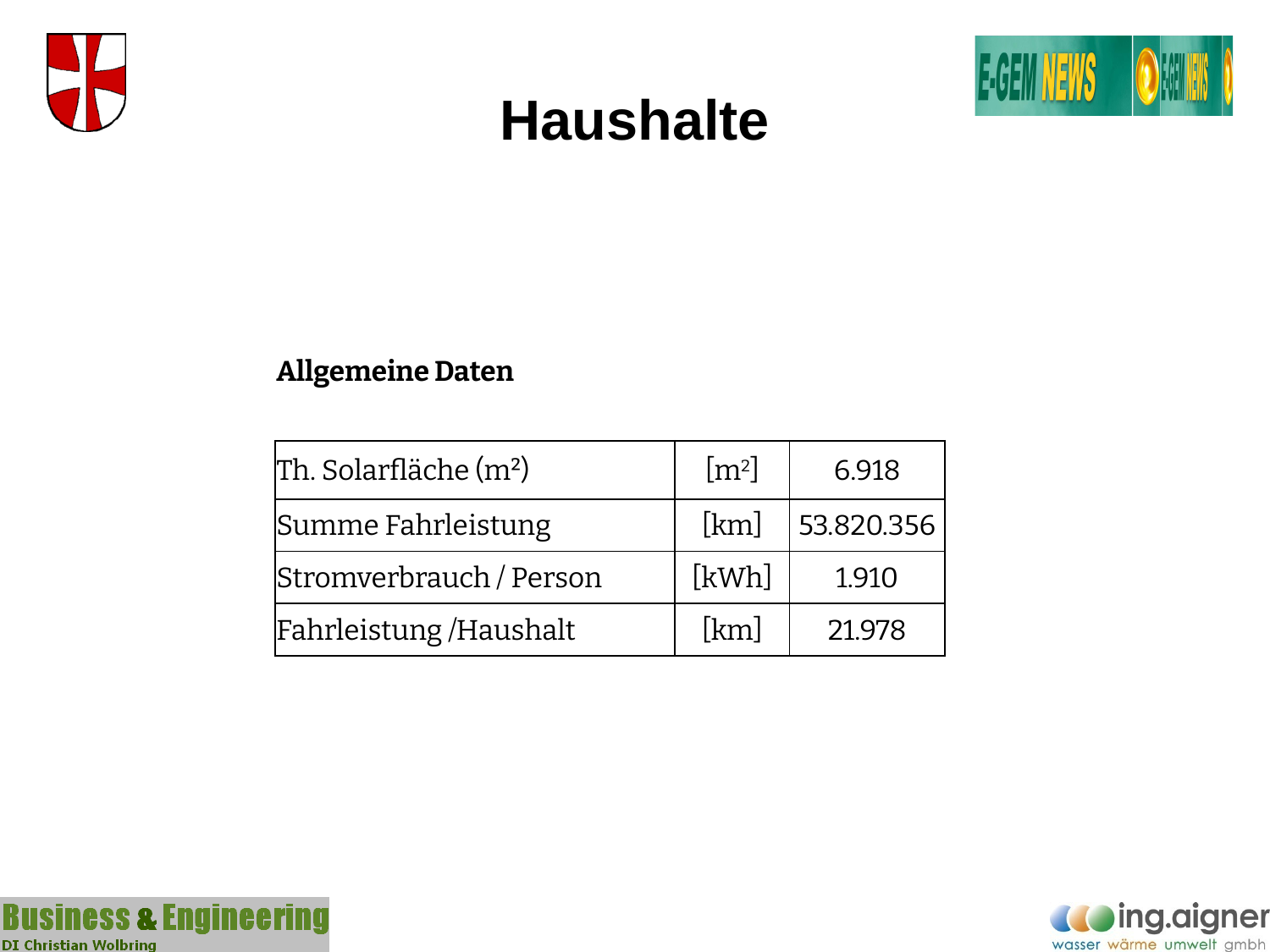

# Haushalte
| Allgemeine Daten |  |  |
| --- | --- | --- |
|  |  |  |
| Th. Solarfläche (m²) | [m2] | 6.918 |
| Summe Fahrleistung | [km] | 53.820.356 |
| Stromverbrauch / Person | [kWh] | 1.910 |
| Fahrleistung /Haushalt | [km] | 21.978 |